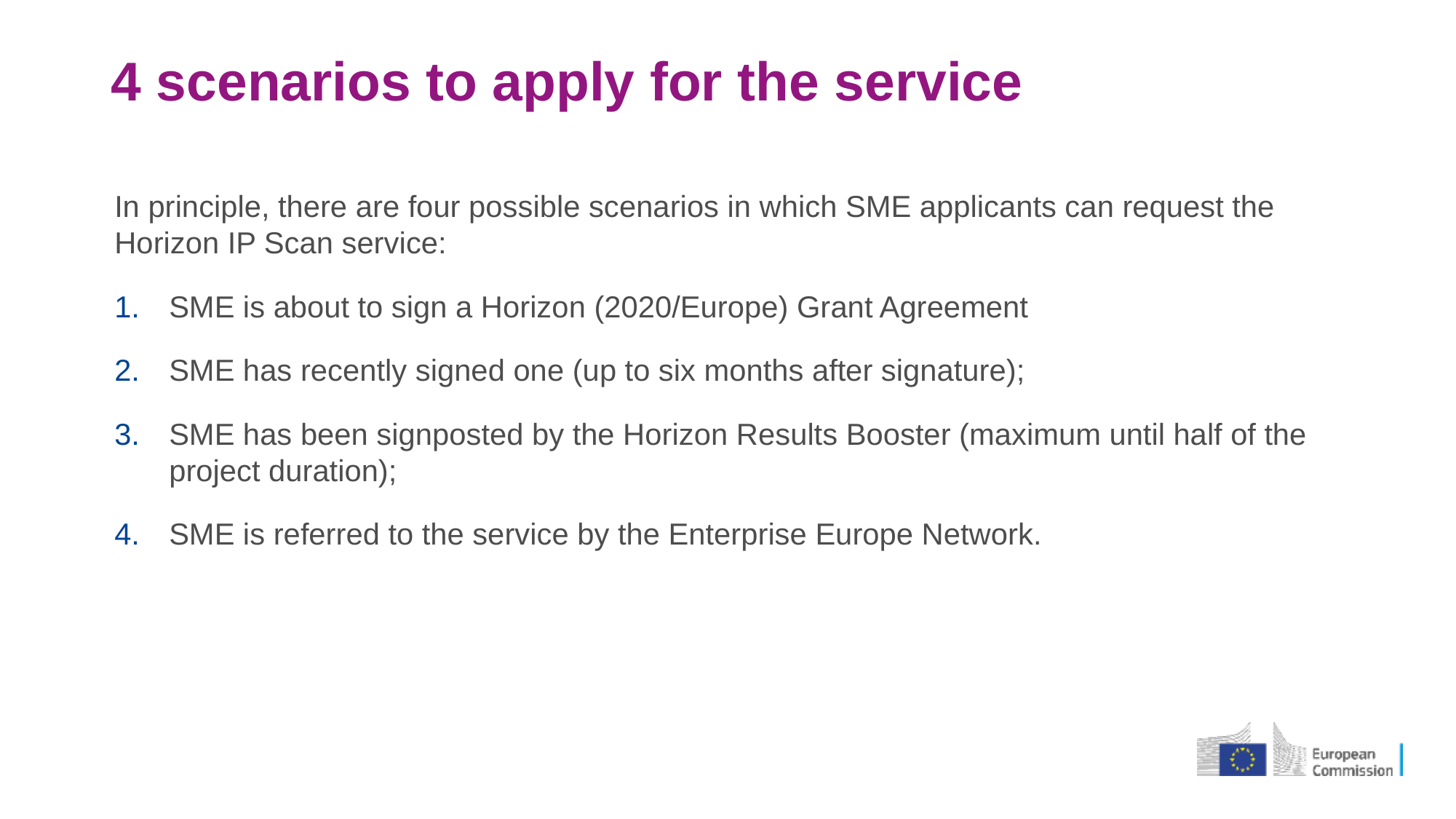

# 4 scenarios to apply for the service
In principle, there are four possible scenarios in which SME applicants can request the Horizon IP Scan service:
SME is about to sign a Horizon (2020/Europe) Grant Agreement
SME has recently signed one (up to six months after signature);
SME has been signposted by the Horizon Results Booster (maximum until half of the project duration);
SME is referred to the service by the Enterprise Europe Network.